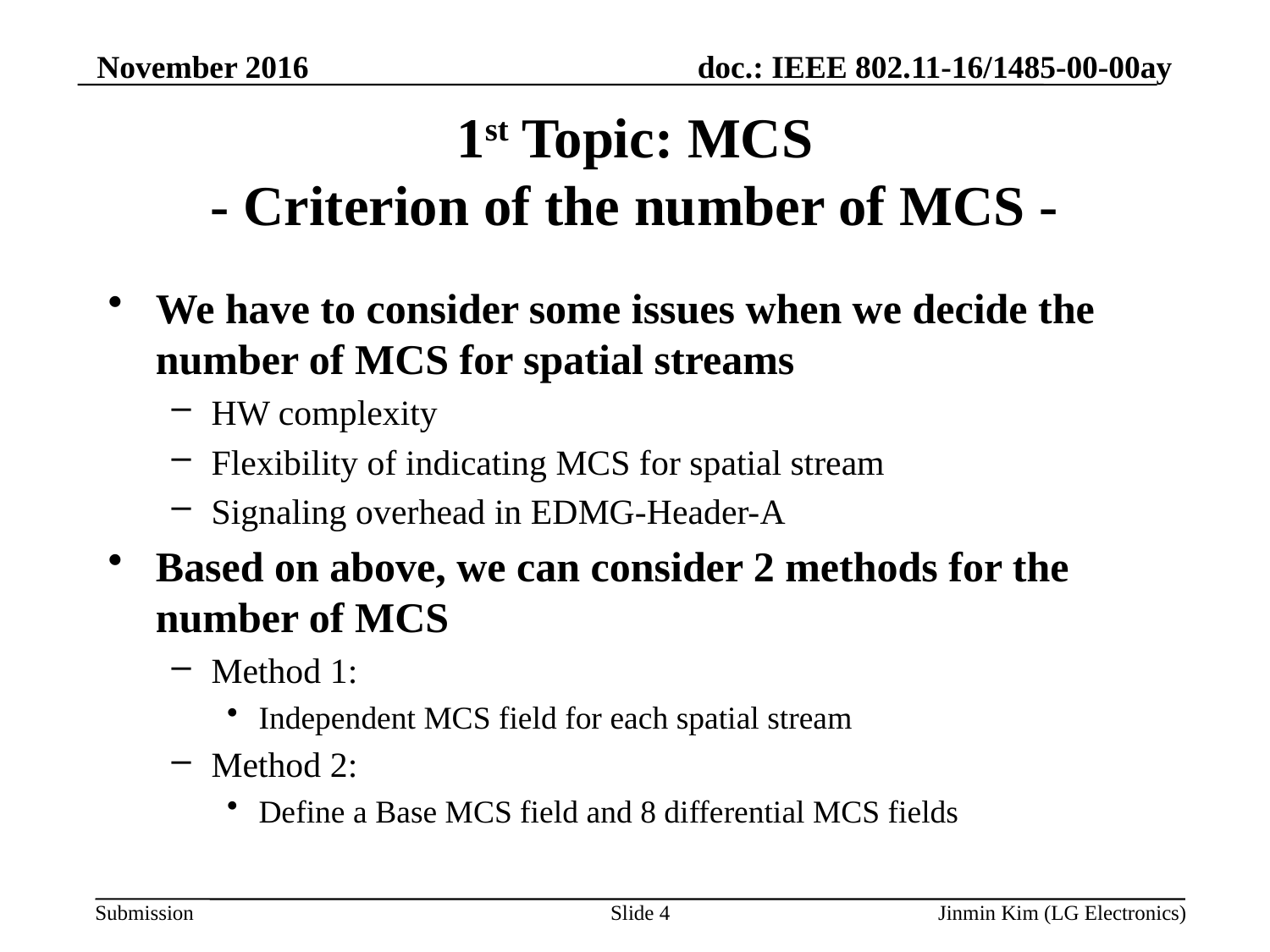

November 2016
# 1st Topic: MCS - Criterion of the number of MCS -
We have to consider some issues when we decide the number of MCS for spatial streams
HW complexity
Flexibility of indicating MCS for spatial stream
Signaling overhead in EDMG-Header-A
Based on above, we can consider 2 methods for the number of MCS
Method 1:
Independent MCS field for each spatial stream
Method 2:
Define a Base MCS field and 8 differential MCS fields

Slide 4
Jinmin Kim (LG Electronics)